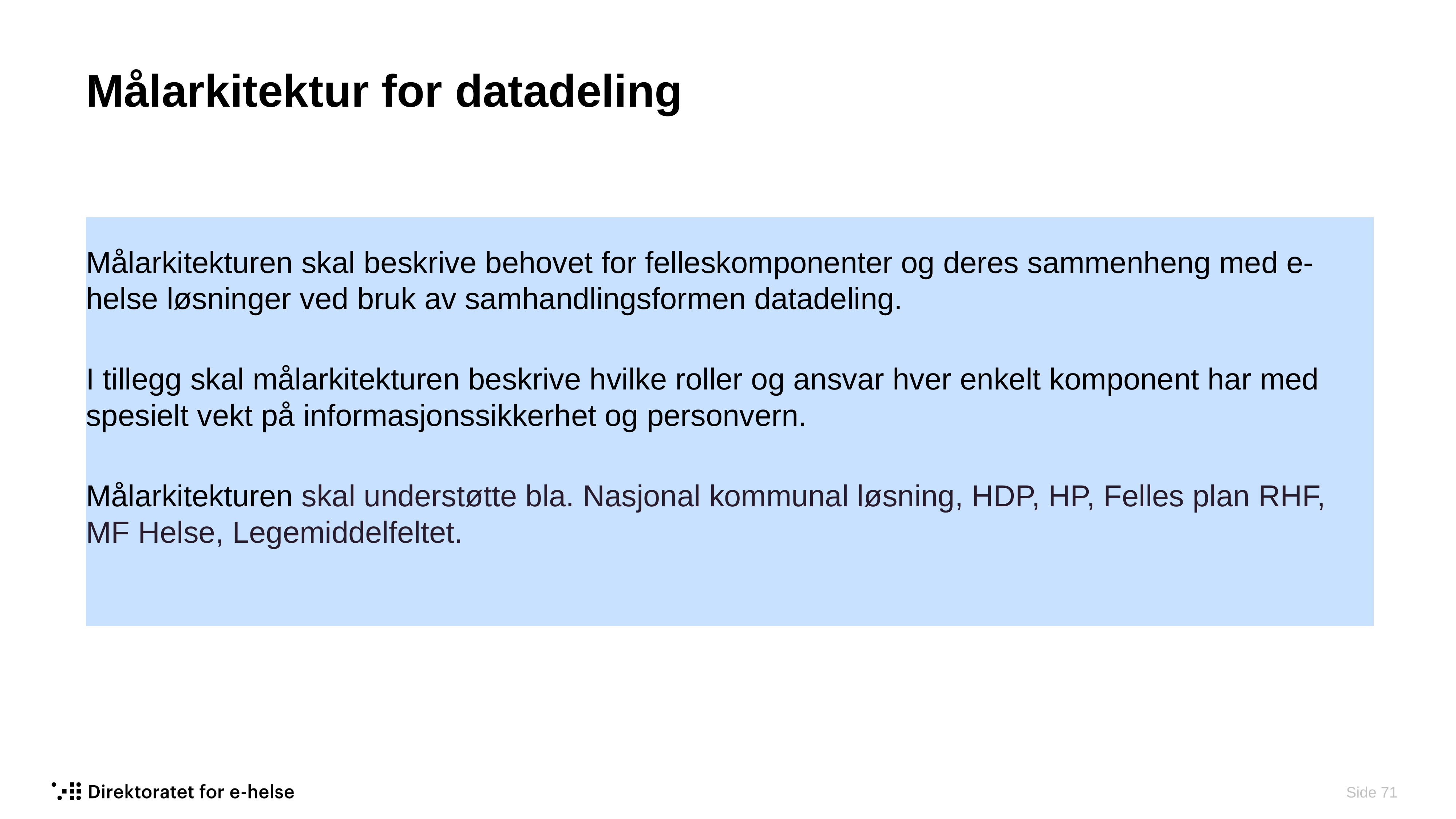

# Målarkitektur for datadeling

Målarkitekturen skal beskrive behovet for felleskomponenter og deres sammenheng med e-helse løsninger ved bruk av samhandlingsformen datadeling.

I tillegg skal målarkitekturen beskrive hvilke roller og ansvar hver enkelt komponent har med spesielt vekt på informasjonssikkerhet og personvern.

Målarkitekturen skal understøtte bla. Nasjonal kommunal løsning, HDP, HP, Felles plan RHF, MF Helse, Legemiddelfeltet.
 Side 71